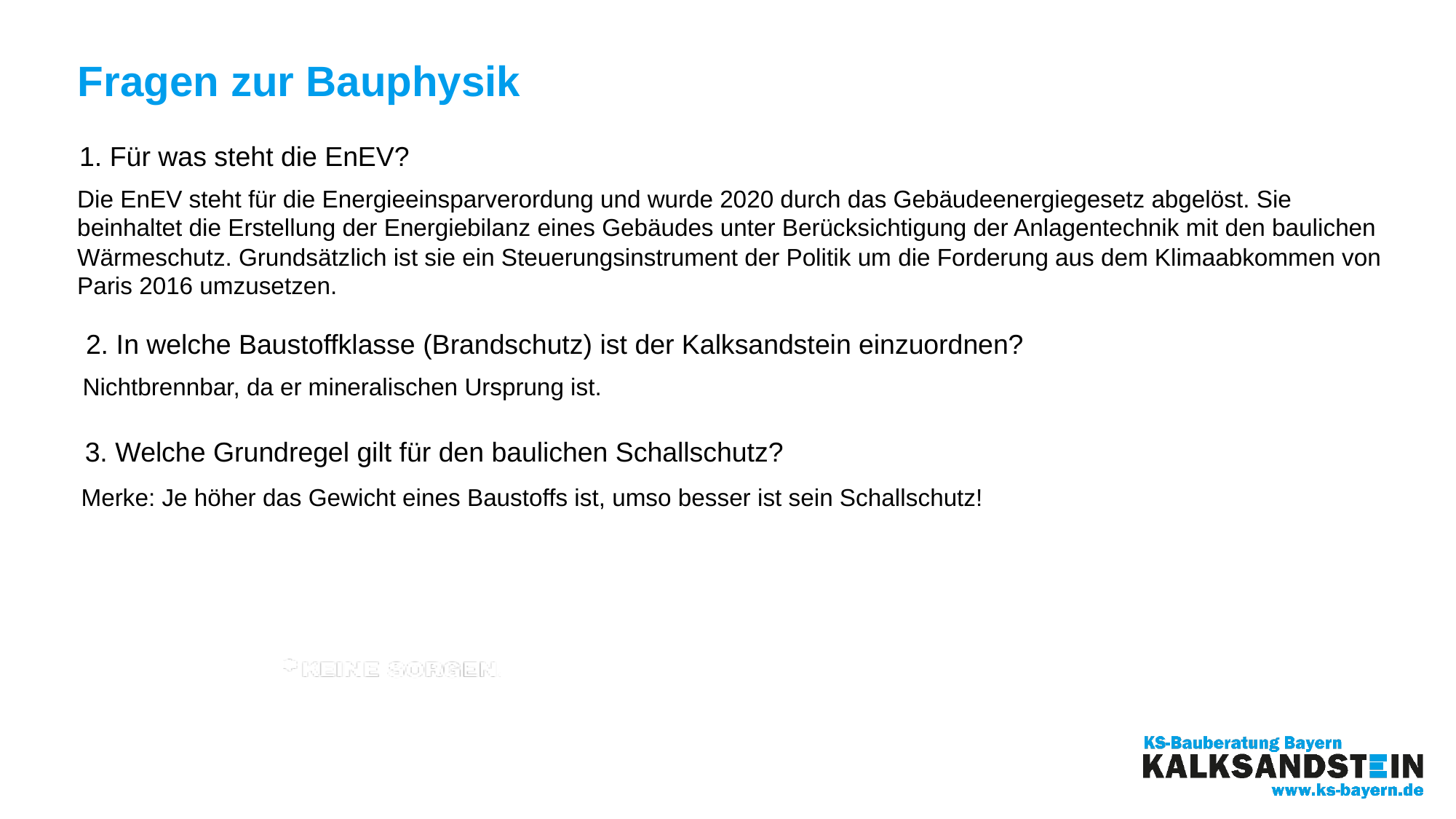

Fragen zur Bauphysik
1. Für was steht die EnEV?
Die EnEV steht für die Energieeinsparverordung und wurde 2020 durch das Gebäudeenergiegesetz abgelöst. Sie beinhaltet die Erstellung der Energiebilanz eines Gebäudes unter Berücksichtigung der Anlagentechnik mit den baulichen Wärmeschutz. Grundsätzlich ist sie ein Steuerungsinstrument der Politik um die Forderung aus dem Klimaabkommen von Paris 2016 umzusetzen.
2. In welche Baustoffklasse (Brandschutz) ist der Kalksandstein einzuordnen?
Nichtbrennbar, da er mineralischen Ursprung ist.
3. Welche Grundregel gilt für den baulichen Schallschutz?
Merke: Je höher das Gewicht eines Baustoffs ist, umso besser ist sein Schallschutz!